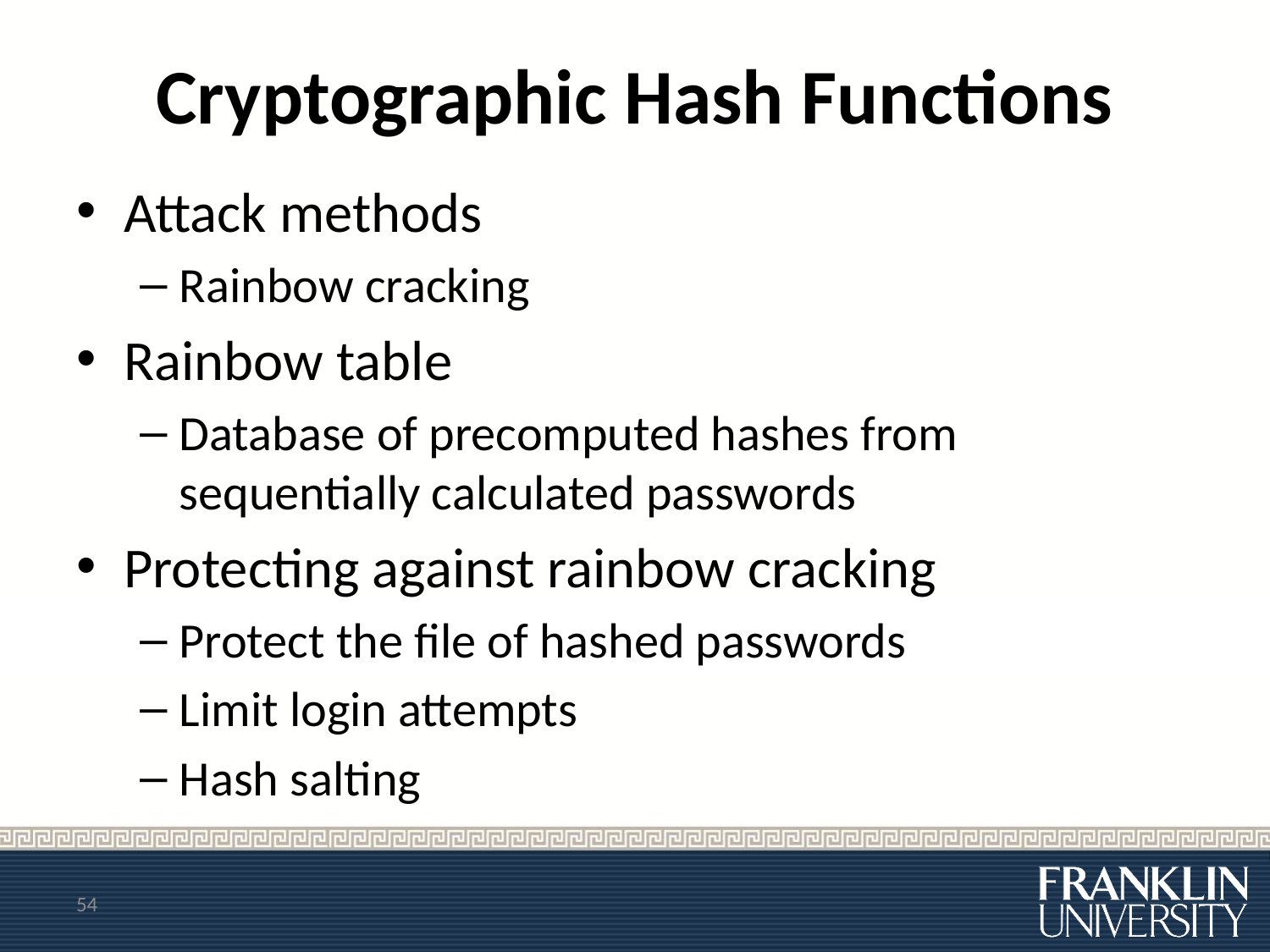

# Cryptographic Hash Functions
Attack methods
Rainbow cracking
Rainbow table
Database of precomputed hashes from sequentially calculated passwords
Protecting against rainbow cracking
Protect the file of hashed passwords
Limit login attempts
Hash salting
54